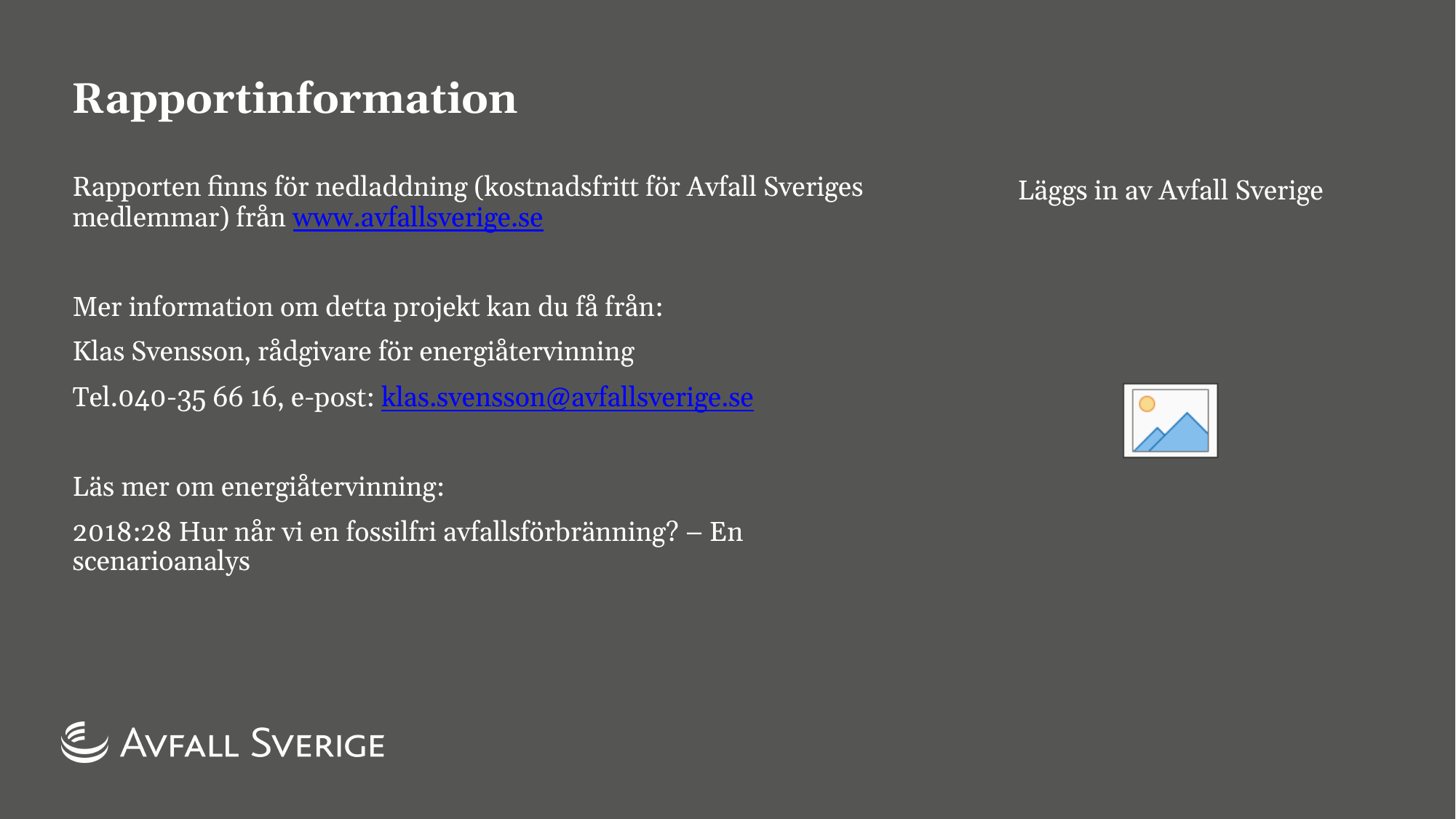

# Rapportinformation
Rapporten finns för nedladdning (kostnadsfritt för Avfall Sveriges medlemmar) från www.avfallsverige.se

Mer information om detta projekt kan du få från:
Klas Svensson, rådgivare för energiåtervinning
Tel.040-35 66 16, e-post: klas.svensson@avfallsverige.se

Läs mer om energiåtervinning:
2018:28 Hur når vi en fossilfri avfallsförbränning? – En scenarioanalys